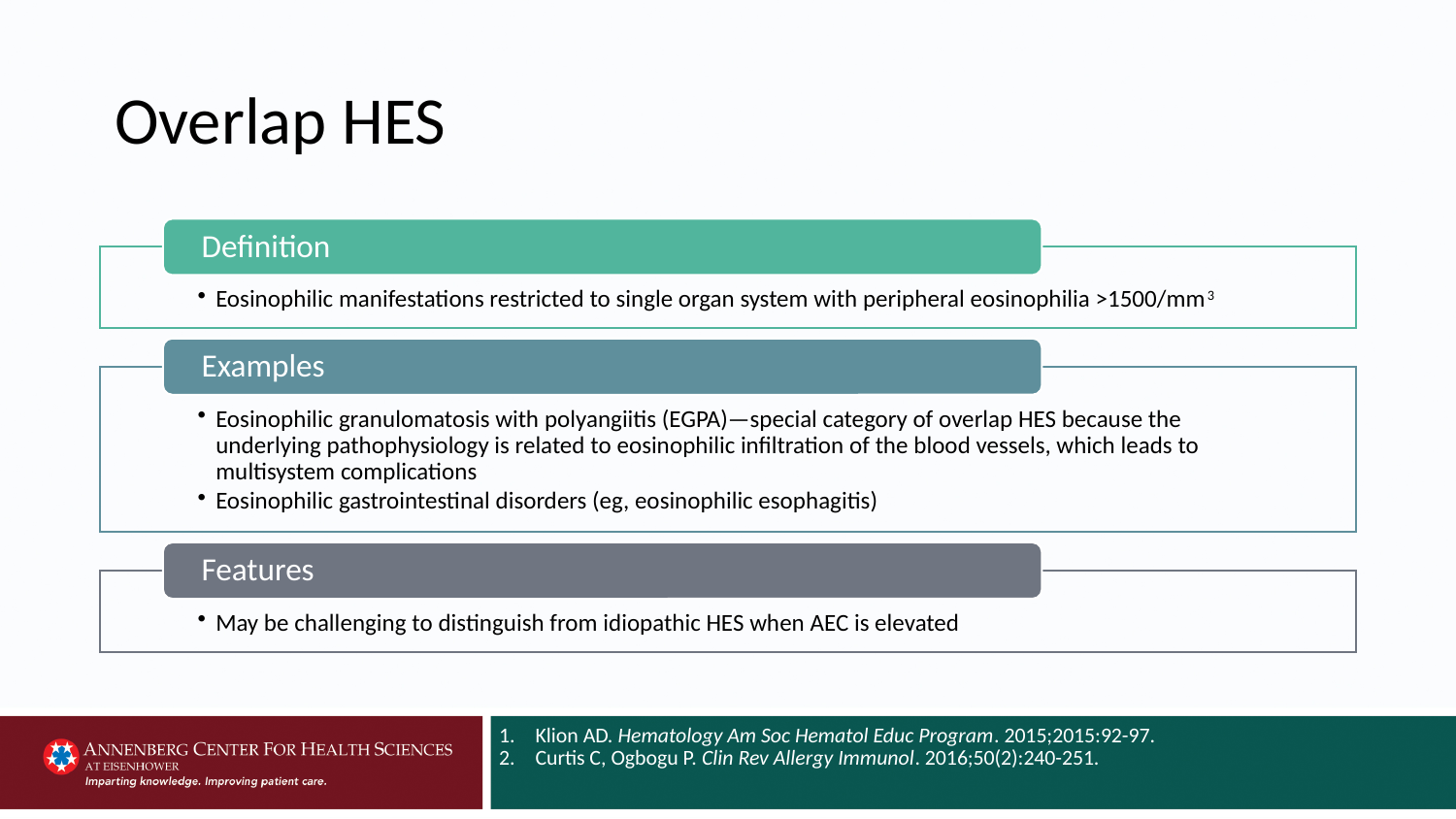

# Overlap HES
Eosinophilic manifestations restricted to single organ system with peripheral eosinophilia >1500/mm3
Definition
Eosinophilic granulomatosis with polyangiitis (EGPA)—special category of overlap HES because the underlying pathophysiology is related to eosinophilic infiltration of the blood vessels, which leads to multisystem complications
Eosinophilic gastrointestinal disorders (eg, eosinophilic esophagitis)
Examples
May be challenging to distinguish from idiopathic HES when AEC is elevated
Features
Klion AD. Hematology Am Soc Hematol Educ Program. 2015;2015:92-97.
Curtis C, Ogbogu P. Clin Rev Allergy Immunol. 2016;50(2):240-251.